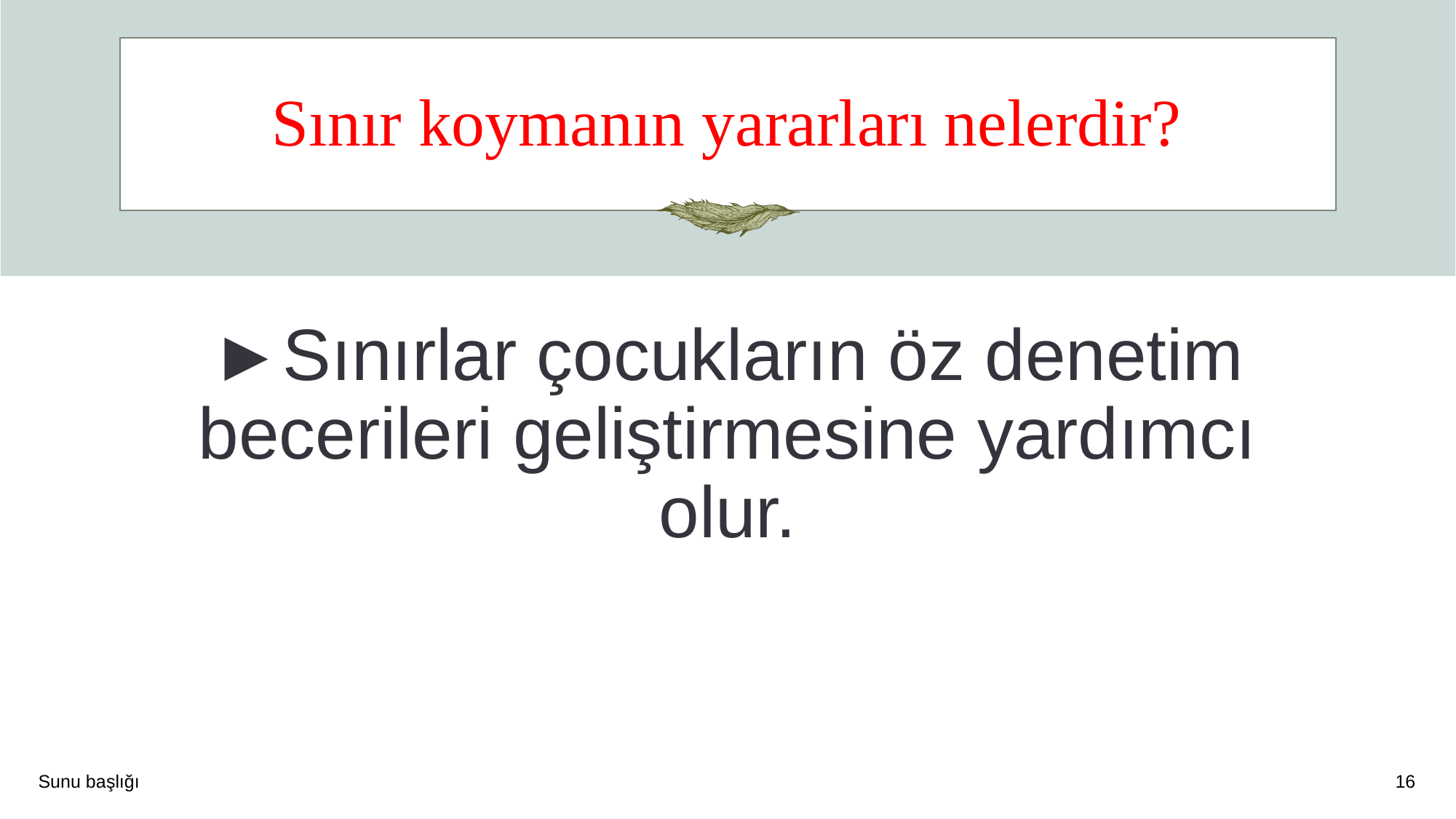

# Sınır koymanın yararları nelerdir?
►Sınırlar çocukların öz denetim becerileri geliştirmesine yardımcı olur.
Sunu başlığı
16